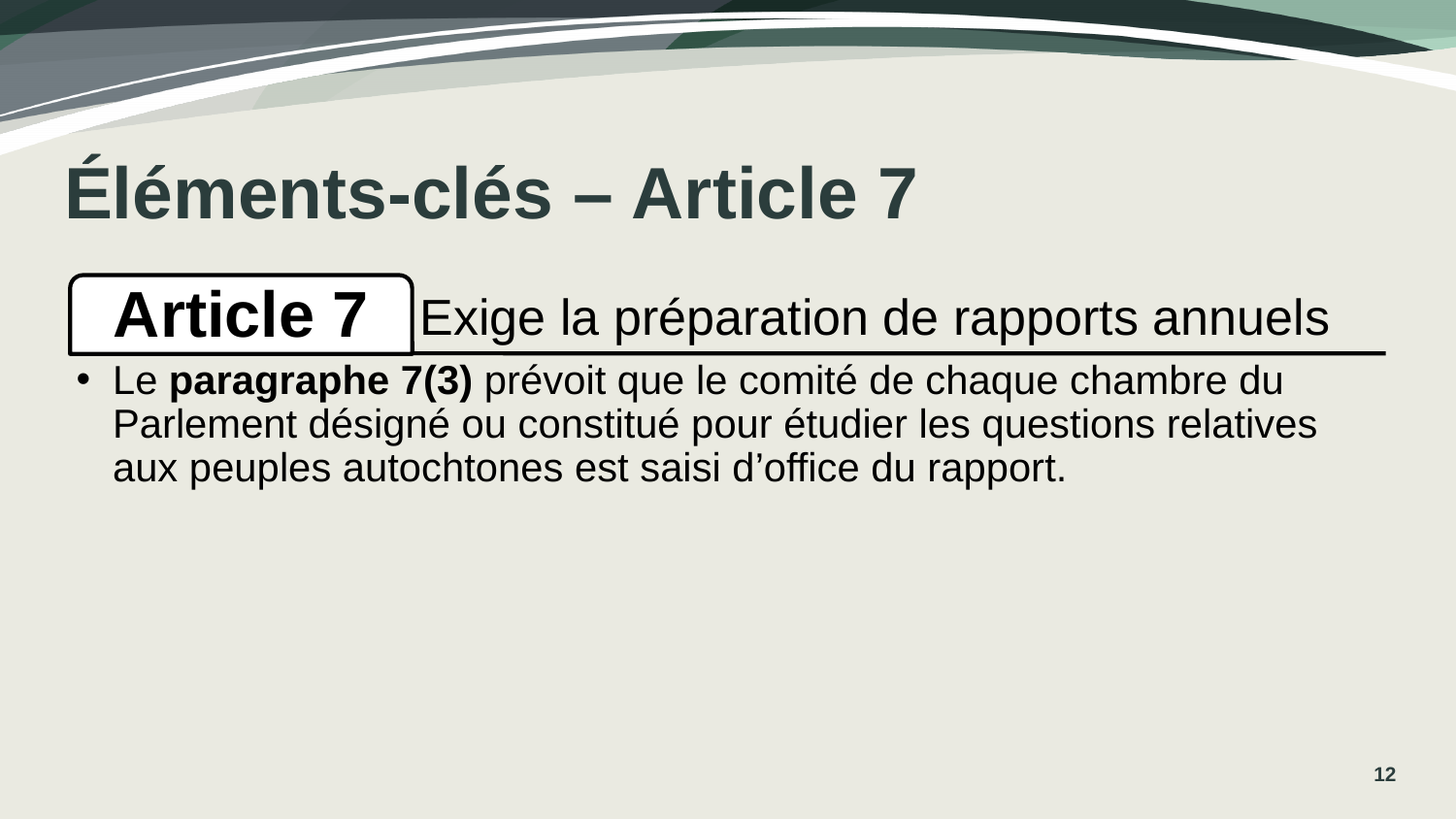

# Éléments-clés – Article 7
Exige la préparation de rapports annuels
Article 7
Le paragraphe 7(3) prévoit que le comité de chaque chambre du Parlement désigné ou constitué pour étudier les questions relatives aux peuples autochtones est saisi d’office du rapport.
12